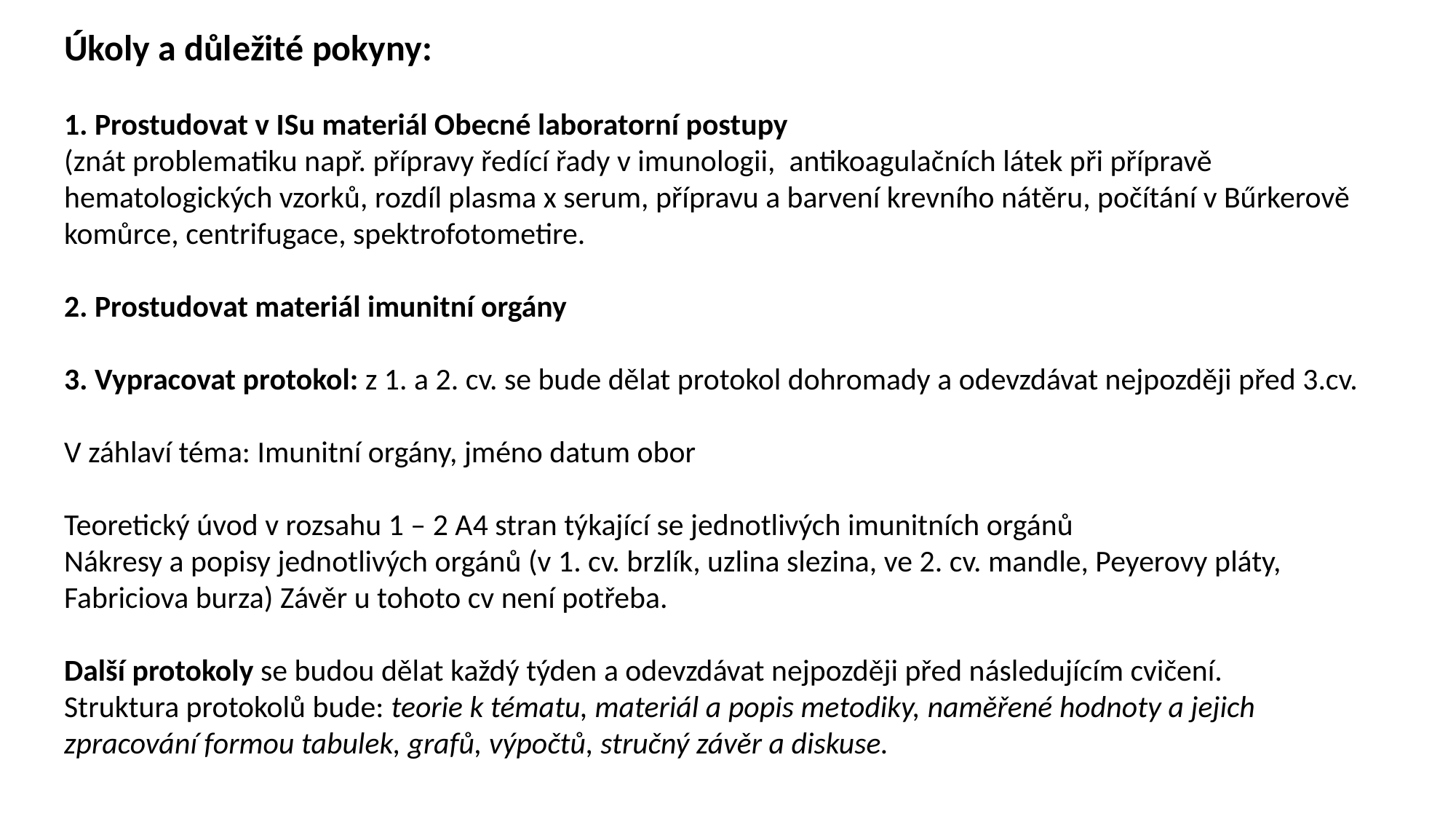

Úkoly a důležité pokyny:

1. Prostudovat v ISu materiál Obecné laboratorní postupy
(znát problematiku např. přípravy ředící řady v imunologii,  antikoagulačních látek při přípravě hematologických vzorků, rozdíl plasma x serum, přípravu a barvení krevního nátěru, počítání v Bűrkerově komůrce, centrifugace, spektrofotometire.

2. Prostudovat materiál imunitní orgány

3. Vypracovat protokol: z 1. a 2. cv. se bude dělat protokol dohromady a odevzdávat nejpozději před 3.cv.

V záhlaví téma: Imunitní orgány, jméno datum obor

Teoretický úvod v rozsahu 1 – 2 A4 stran týkající se jednotlivých imunitních orgánů
Nákresy a popisy jednotlivých orgánů (v 1. cv. brzlík, uzlina slezina, ve 2. cv. mandle, Peyerovy pláty, Fabriciova burza) Závěr u tohoto cv není potřeba.

Další protokoly se budou dělat každý týden a odevzdávat nejpozději před následujícím cvičení.
Struktura protokolů bude: teorie k tématu, materiál a popis metodiky, naměřené hodnoty a jejich zpracování formou tabulek, grafů, výpočtů, stručný závěr a diskuse.